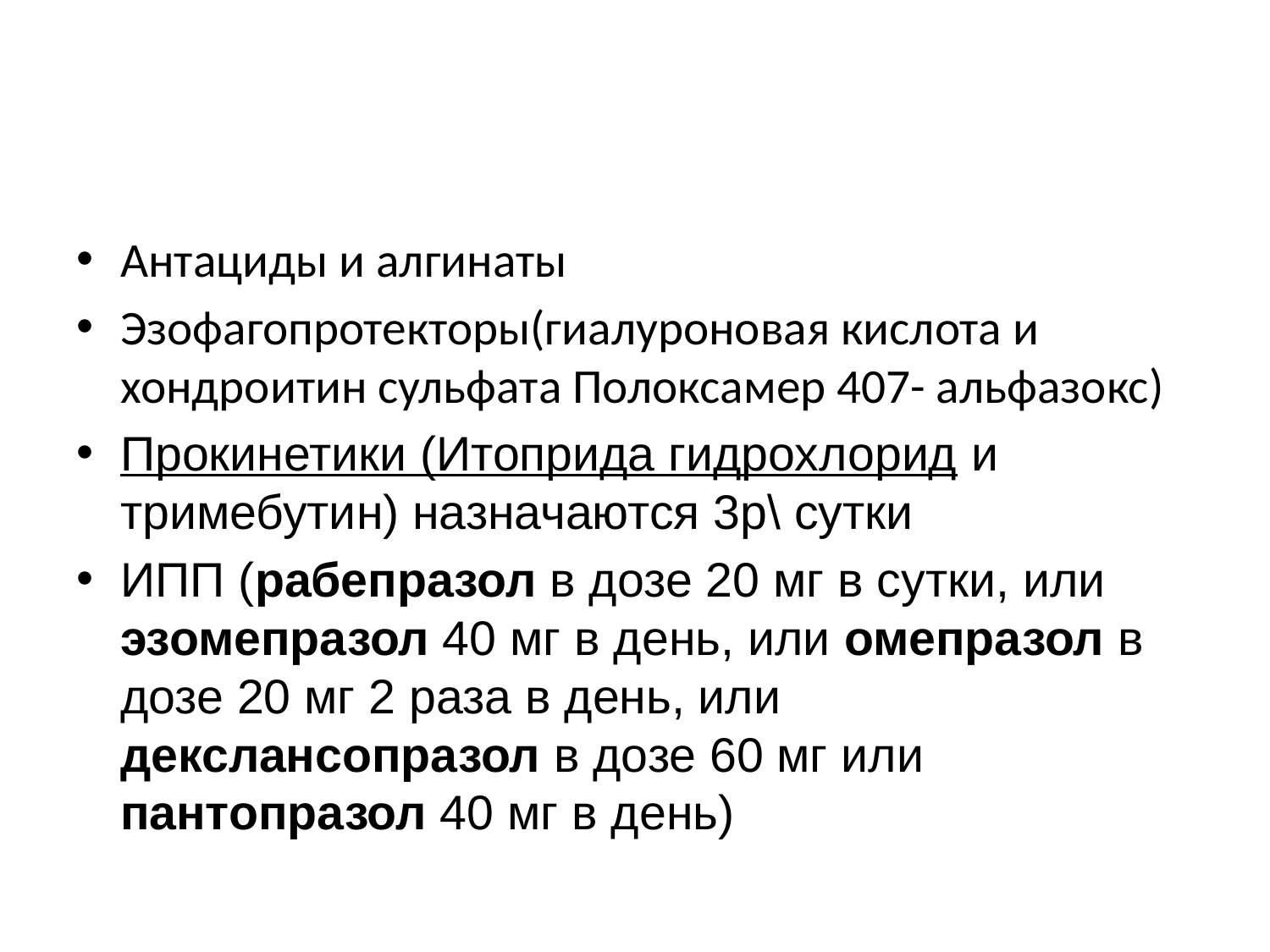

#
Антациды и алгинаты
Эзофагопротекторы(гиалуроновая кислота и хондроитин сульфата Полоксамер 407- альфазокс)
Прокинетики (Итоприда гидрохлорид и тримебутин) назначаются 3р\ сутки
ИПП (рабепразол в дозе 20 мг в сутки, или эзомепразол 40 мг в день, или омепразол в дозе 20 мг 2 раза в день, или декслансопразол в дозе 60 мг или пантопразол 40 мг в день)